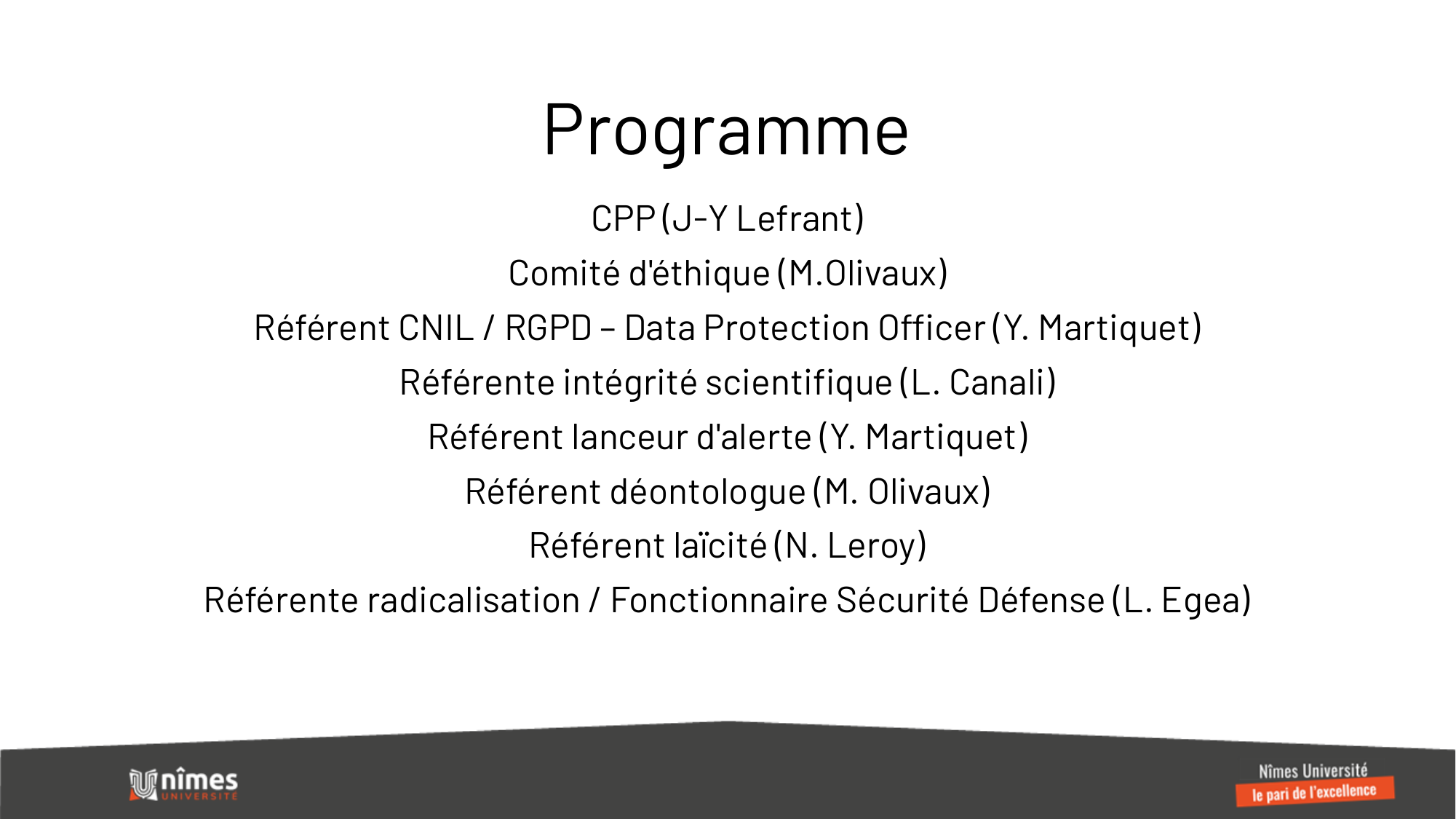

# Programme
CPP (J-Y Lefrant)
Comité d'éthique (M.Olivaux)
Référent CNIL / RGPD – Data Protection Officer (Y. Martiquet)
Référente intégrité scientifique (L. Canali)
Référent lanceur d'alerte (Y. Martiquet)
Référent déontologue (M. Olivaux)
Référent laïcité (N. Leroy)
Référente radicalisation / Fonctionnaire Sécurité Défense (L. Egea)